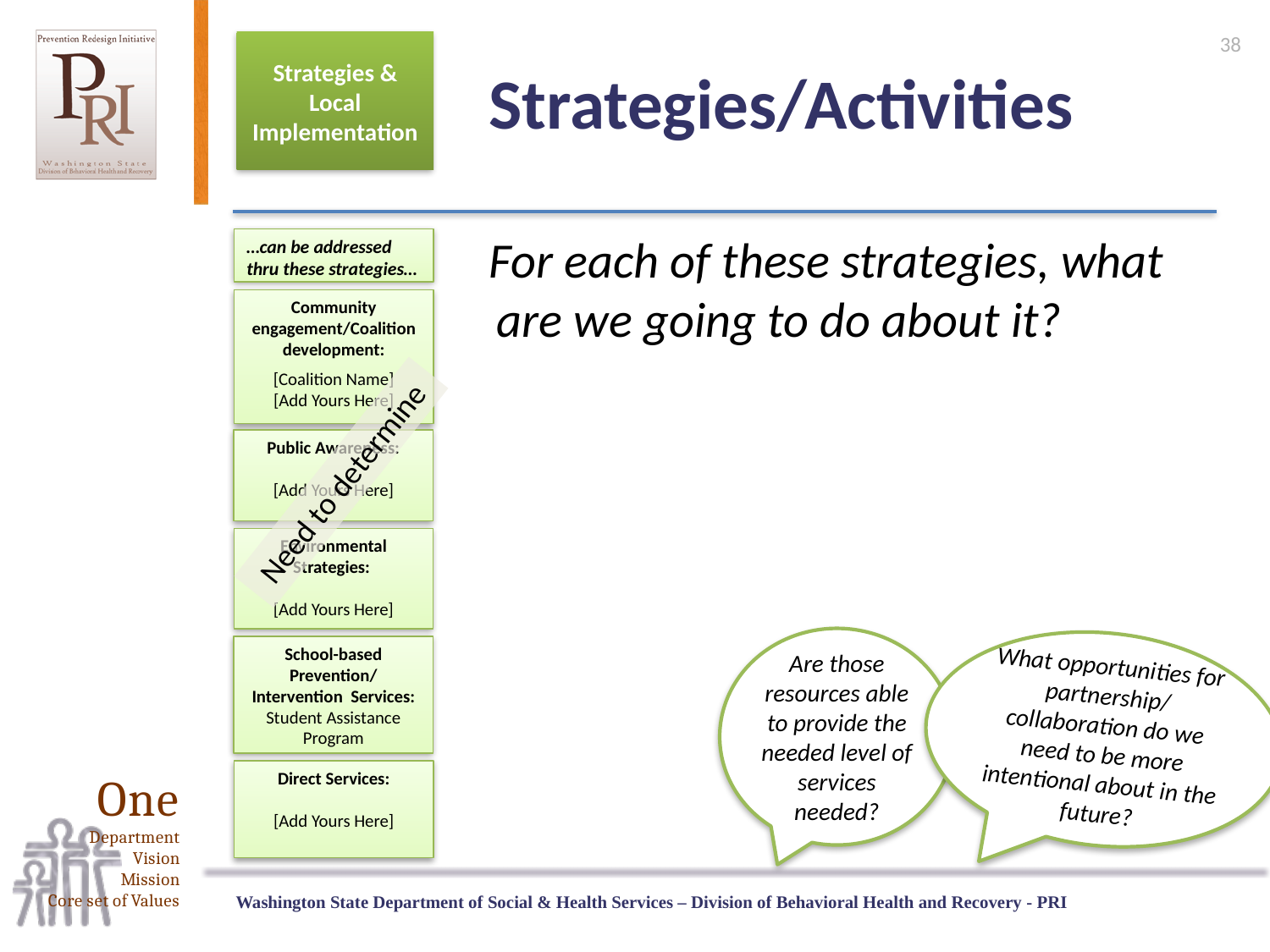

38
# Strategies/Activities
Strategies &
Local Implementation
For each of these strategies, what are we going to do about it?

…can be addressed thru these strategies…
Community engagement/Coalition development:

[Coalition Name]
[Add Yours Here]
Public Awareness:

[Add Yours Here]
Need to determine
Environmental Strategies:

[Add Yours Here]

Are those resources able to provide the needed level of services needed?
What opportunities for partnership/ collaboration do we need to be more intentional about in the future?
School-based Prevention/ Intervention  Services:
Student Assistance Program
Direct Services:

[Add Yours Here]